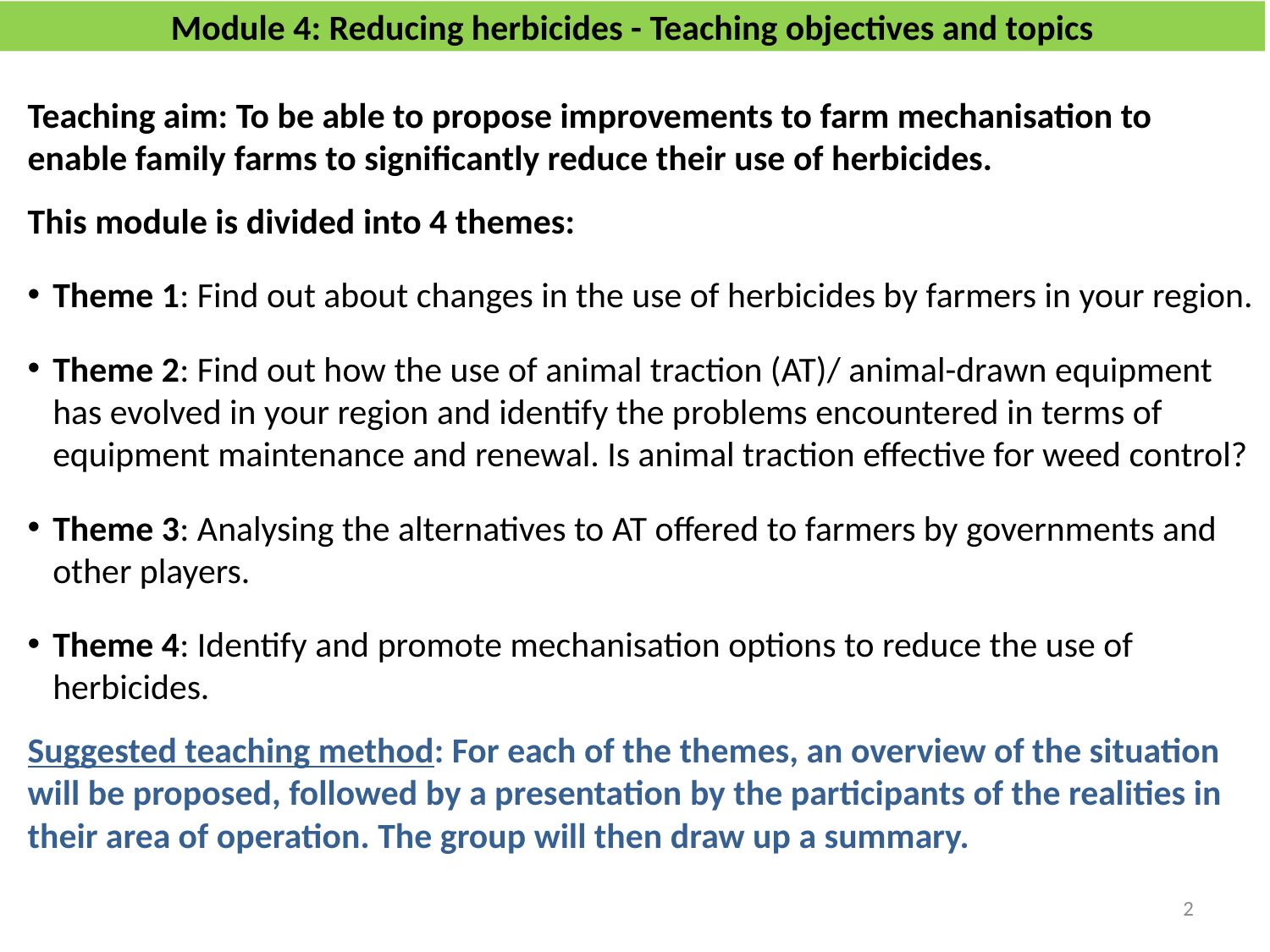

# Module 4: Reducing herbicides - Teaching objectives and topics
Teaching aim: To be able to propose improvements to farm mechanisation to enable family farms to significantly reduce their use of herbicides.
This module is divided into 4 themes:
Theme 1: Find out about changes in the use of herbicides by farmers in your region.
Theme 2: Find out how the use of animal traction (AT)/ animal-drawn equipment has evolved in your region and identify the problems encountered in terms of equipment maintenance and renewal. Is animal traction effective for weed control?
Theme 3: Analysing the alternatives to AT offered to farmers by governments and other players.
Theme 4: Identify and promote mechanisation options to reduce the use of herbicides.
Suggested teaching method: For each of the themes, an overview of the situation will be proposed, followed by a presentation by the participants of the realities in their area of operation. The group will then draw up a summary.
2